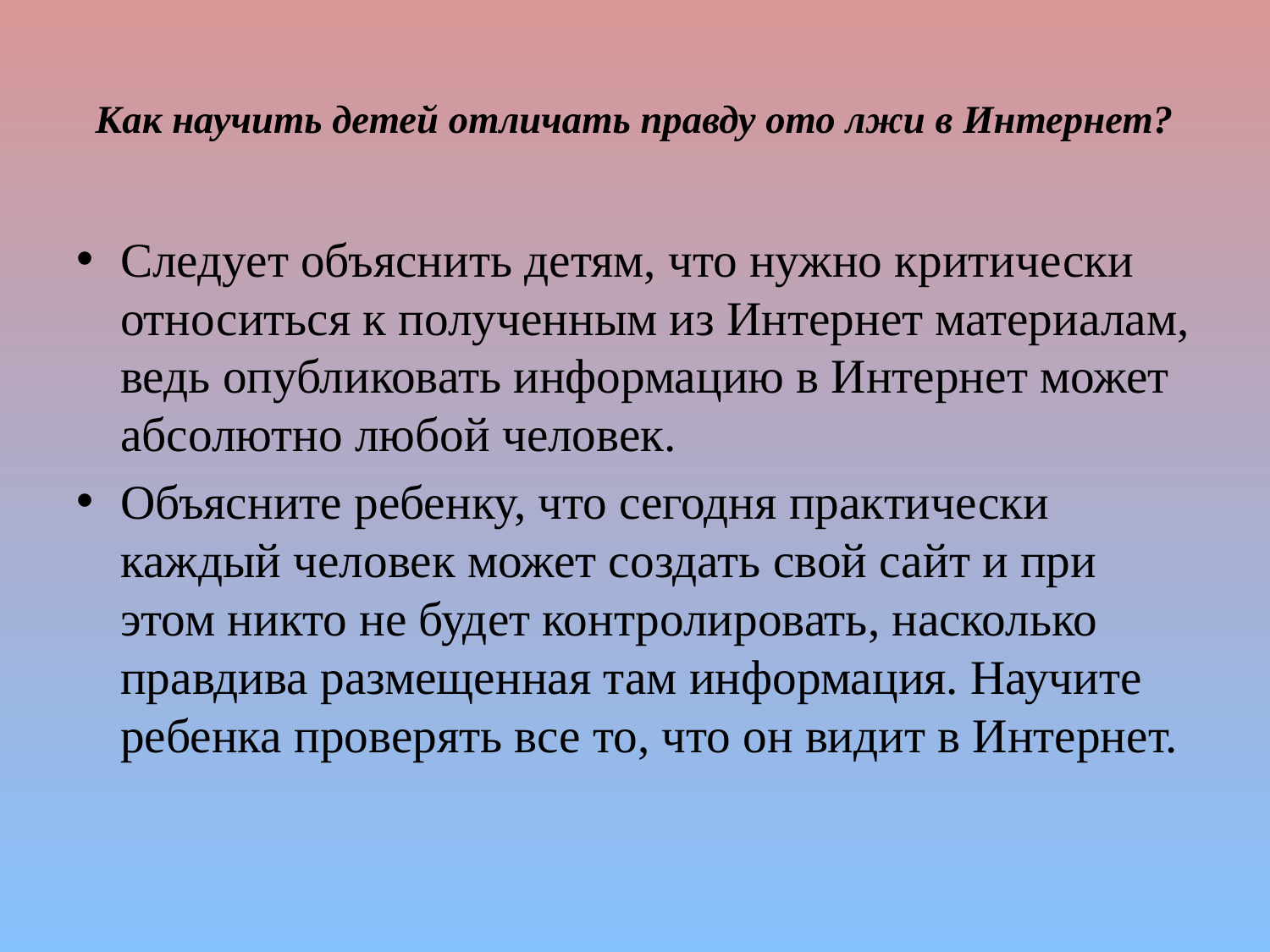

# Как научить детей отличать правду ото лжи в Интернет?
Следует объяснить детям, что нужно критически относиться к полученным из Интернет материалам, ведь опубликовать информацию в Интернет может абсолютно любой человек.
Объясните ребенку, что сегодня практически каждый человек может создать свой сайт и при этом никто не будет контролировать, насколько правдива размещенная там информация. Научите ребенка проверять все то, что он видит в Интернет.